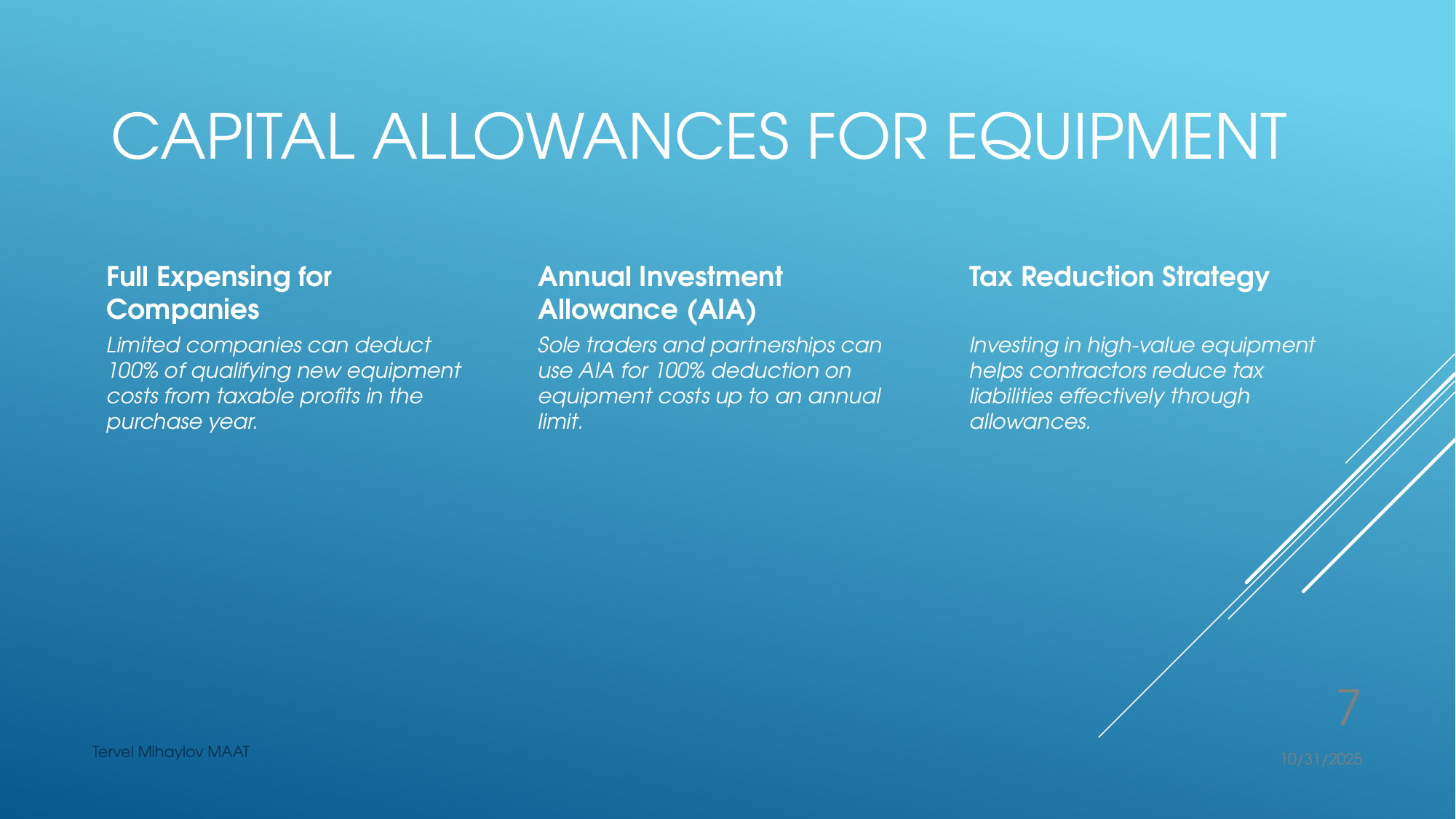

# Capital Allowances for Equipment
Full Expensing for Companies
Limited companies can deduct 100% of qualifying new equipment costs from taxable profits in the purchase year.
Annual Investment Allowance (AIA)
Sole traders and partnerships can use AIA for 100% deduction on equipment costs up to an annual limit.
Tax Reduction Strategy
Investing in high-value equipment helps contractors reduce tax liabilities effectively through allowances.
7
Tervel Mihaylov MAAT

10/31/2025